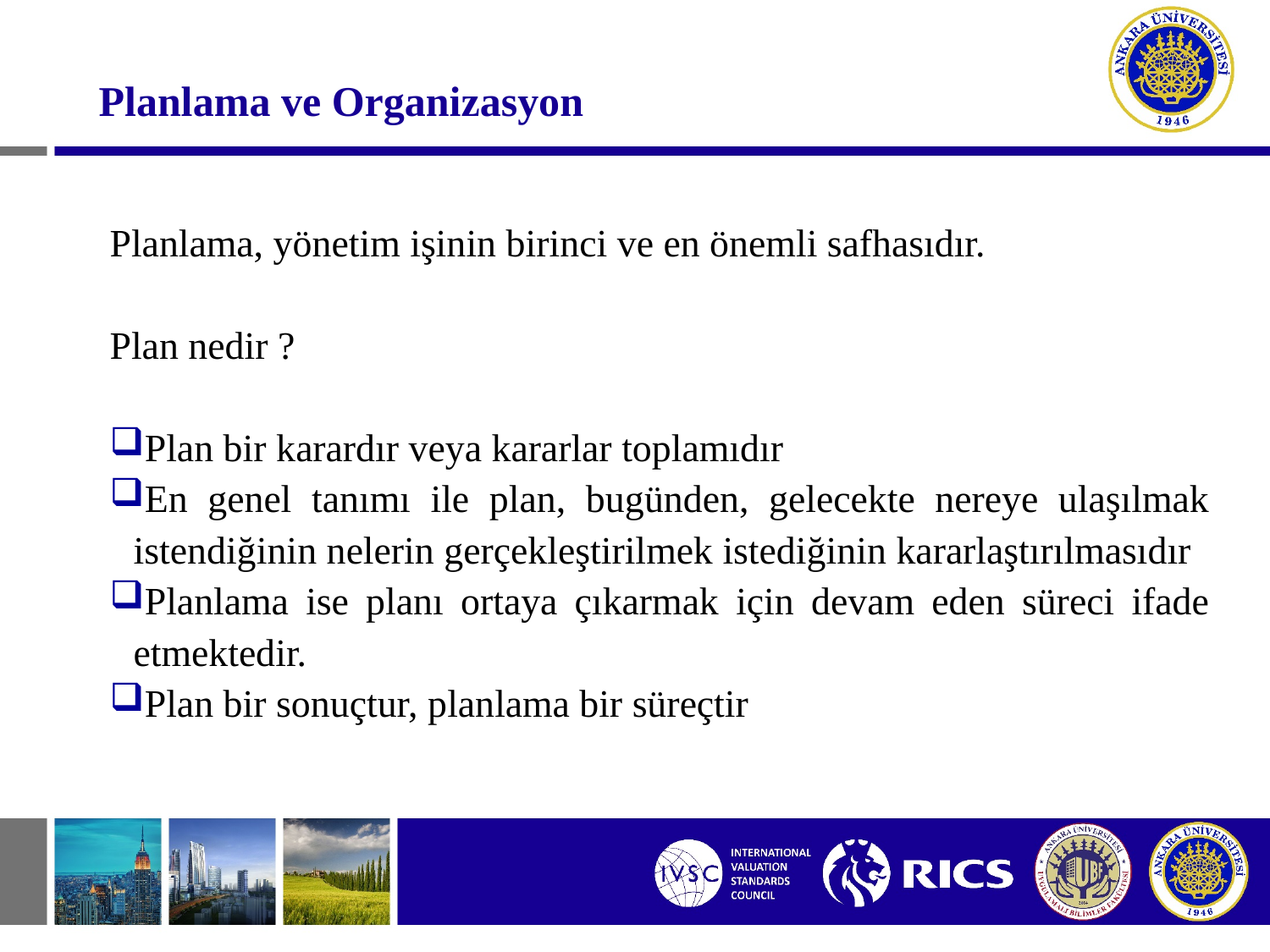

#
Planlama ve Organizasyon
Planlama, yönetim işinin birinci ve en önemli safhasıdır.

Plan nedir ?

Plan bir karardır veya kararlar toplamıdır
En genel tanımı ile plan, bugünden, gelecekte nereye ulaşılmak istendiğinin nelerin gerçekleştirilmek istediğinin kararlaştırılmasıdır
Planlama ise planı ortaya çıkarmak için devam eden süreci ifade etmektedir.
Plan bir sonuçtur, planlama bir süreçtir